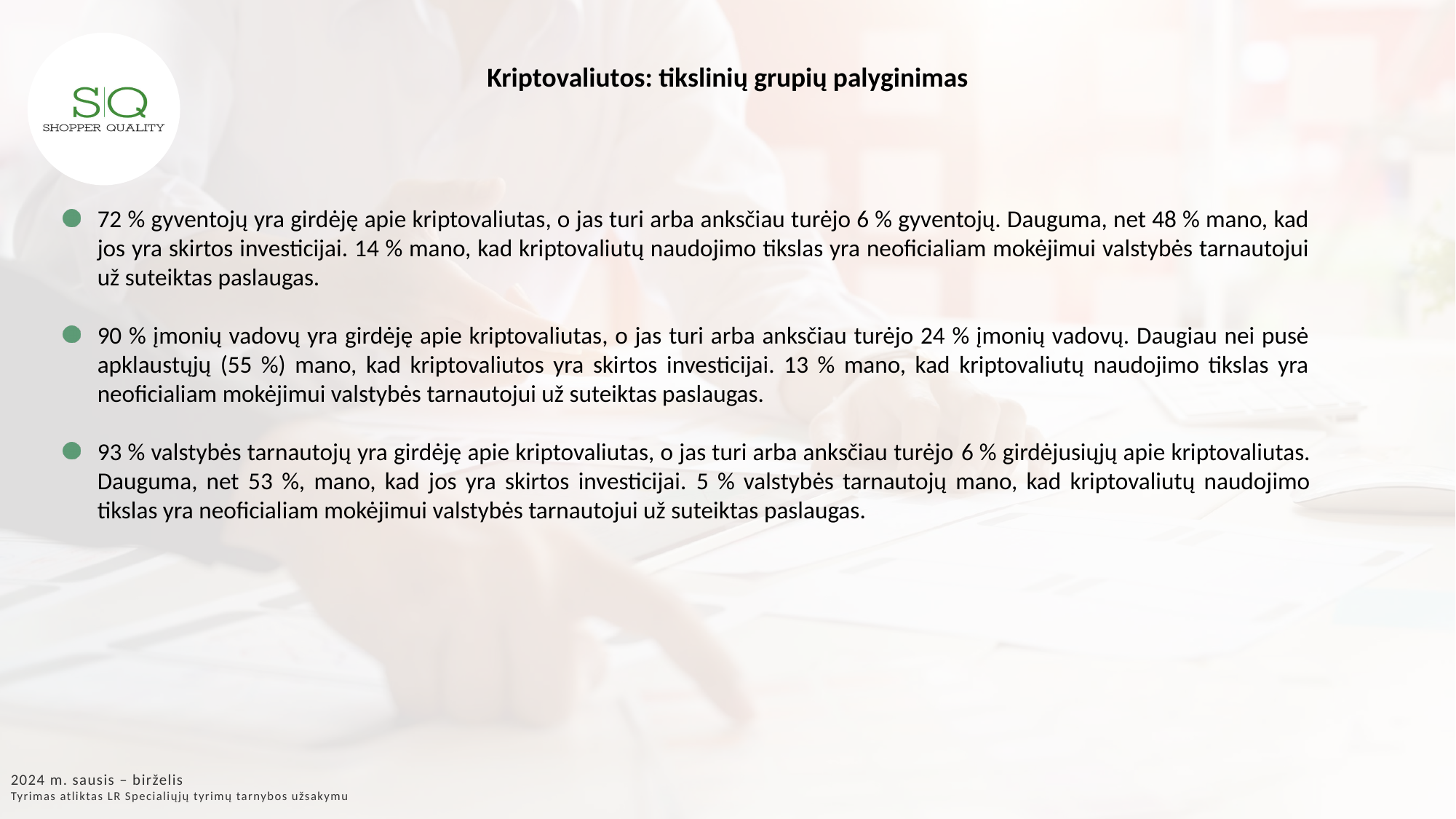

Kriptovaliutos: tikslinių grupių palyginimas
72 % gyventojų yra girdėję apie kriptovaliutas, o jas turi arba anksčiau turėjo 6 % gyventojų. Dauguma, net 48 % mano, kad jos yra skirtos investicijai. 14 % mano, kad kriptovaliutų naudojimo tikslas yra neoficialiam mokėjimui valstybės tarnautojui už suteiktas paslaugas.

90 % įmonių vadovų yra girdėję apie kriptovaliutas, o jas turi arba anksčiau turėjo 24 % įmonių vadovų. Daugiau nei pusė apklaustųjų (55 %) mano, kad kriptovaliutos yra skirtos investicijai. 13 % mano, kad kriptovaliutų naudojimo tikslas yra neoficialiam mokėjimui valstybės tarnautojui už suteiktas paslaugas.

93 % valstybės tarnautojų yra girdėję apie kriptovaliutas, o jas turi arba anksčiau turėjo 6 % girdėjusiųjų apie kriptovaliutas. Dauguma, net 53 %, mano, kad jos yra skirtos investicijai. 5 % valstybės tarnautojų mano, kad kriptovaliutų naudojimo tikslas yra neoficialiam mokėjimui valstybės tarnautojui už suteiktas paslaugas.

2024 m. sausis – birželis
Tyrimas atliktas LR Specialiųjų tyrimų tarnybos užsakymu